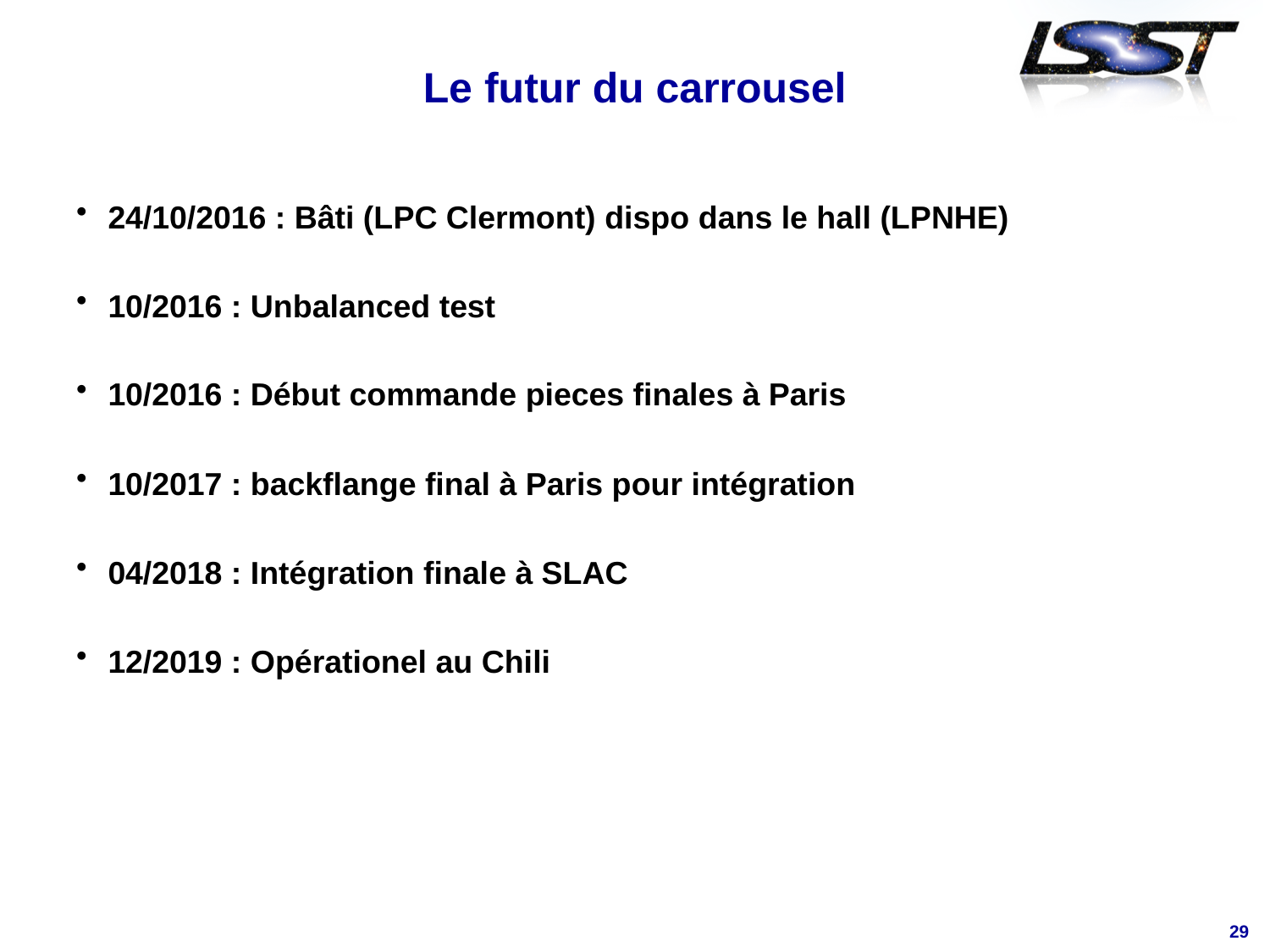

# Le futur du carrousel
24/10/2016 : Bâti (LPC Clermont) dispo dans le hall (LPNHE)

10/2016 : Unbalanced test

10/2016 : Début commande pieces finales à Paris

10/2017 : backflange final à Paris pour intégration

04/2018 : Intégration finale à SLAC

12/2019 : Opérationel au Chili
29